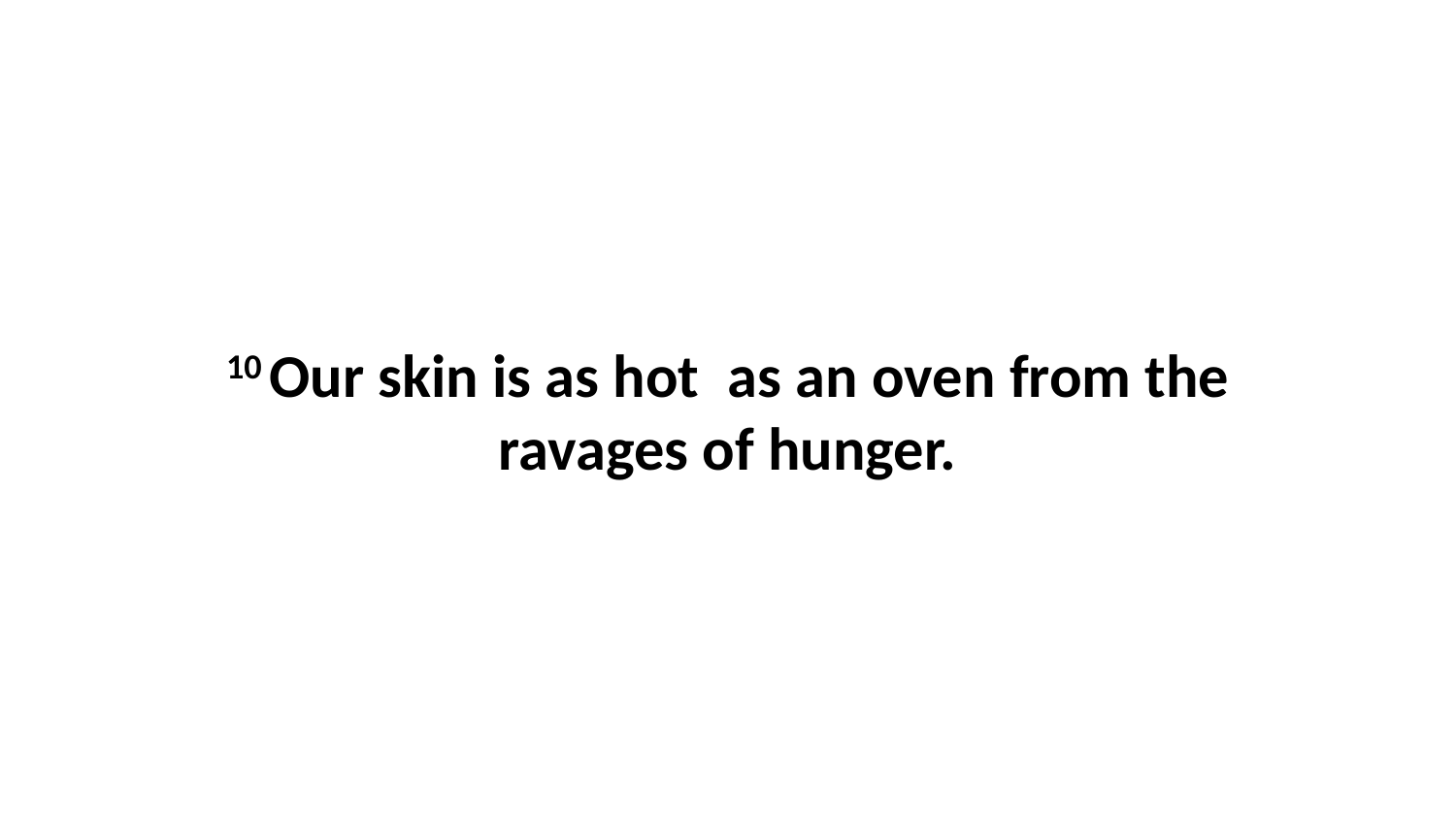

10 Our skin is as hot  as an oven from the ravages of hunger.